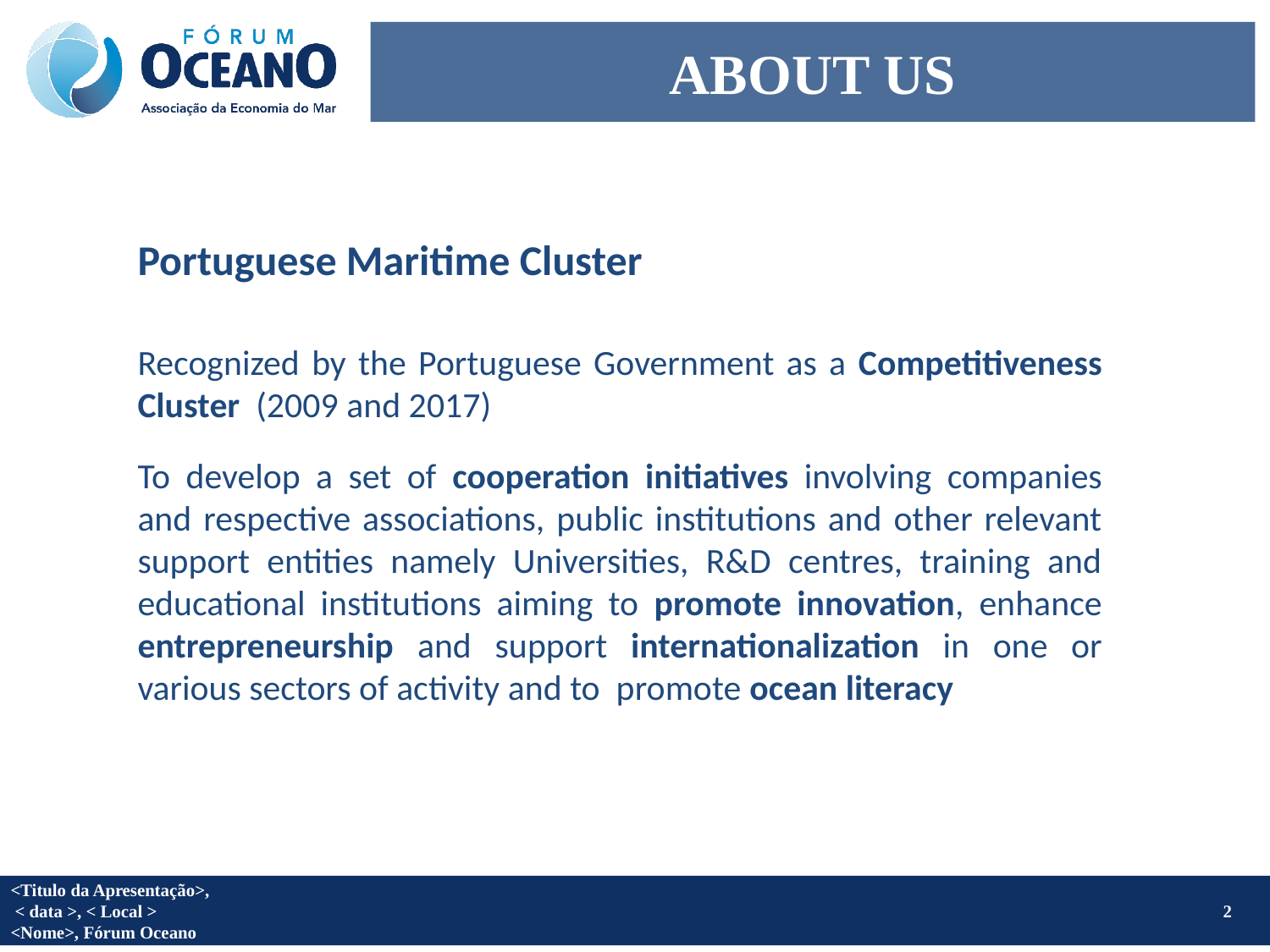

# ABOUT US

Portuguese Maritime Cluster

Recognized by the Portuguese Government as a Competitiveness Cluster  (2009 and 2017)

To develop a set of cooperation initiatives involving companies and respective associations, public institutions and other relevant support entities namely Universities, R&D centres, training and educational institutions aiming to promote innovation, enhance entrepreneurship and support internationalization in one or various sectors of activity and to  promote ocean literacy